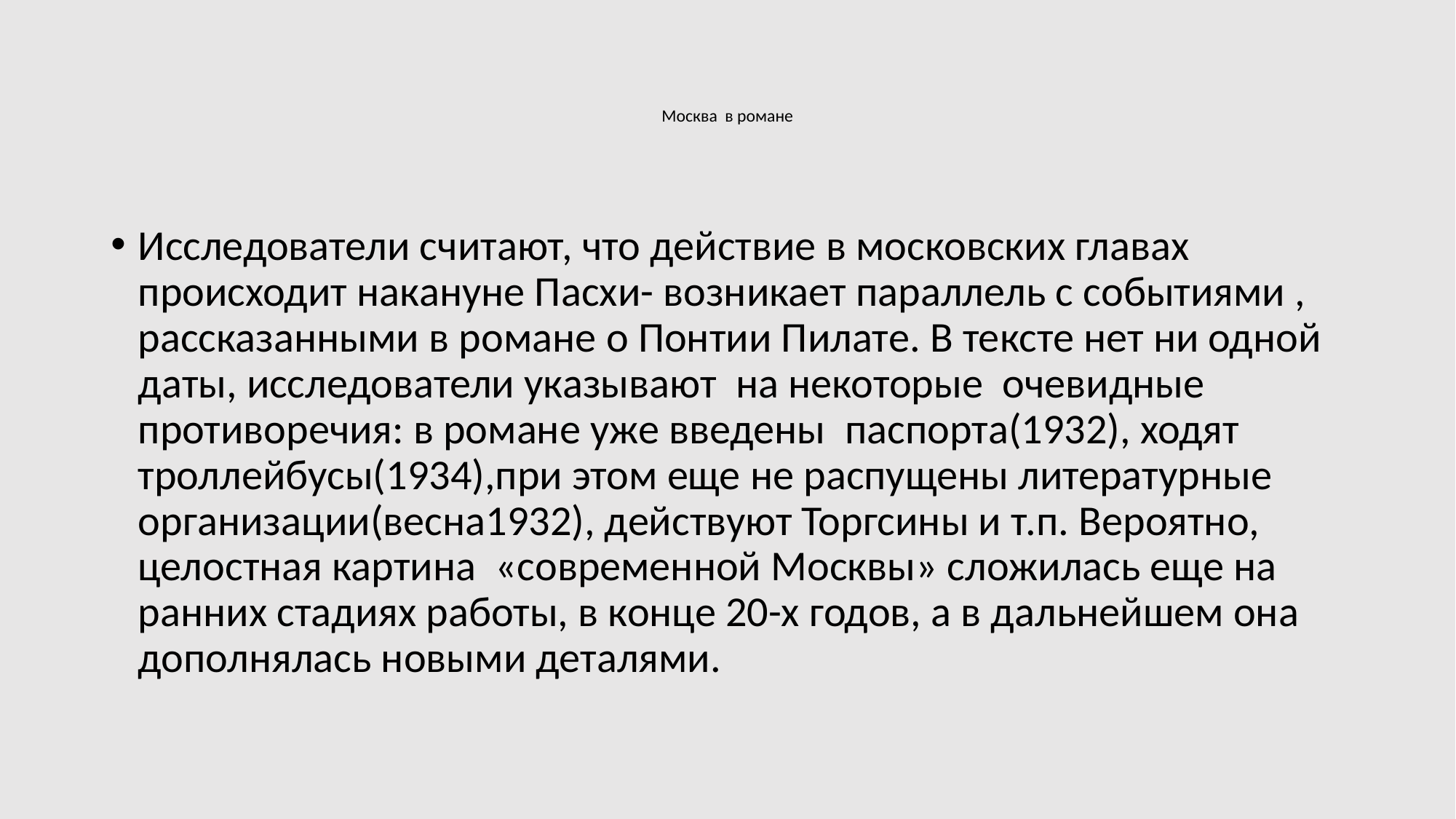

# Москва  в романе
Исследователи считают, что действие в московских главах происходит накануне Пасхи- возникает параллель с событиями , рассказанными в романе о Понтии Пилате. В тексте нет ни одной даты, исследователи указывают  на некоторые  очевидные противоречия: в романе уже введены  паспорта(1932), ходят троллейбусы(1934),при этом еще не распущены литературные организации(весна1932), действуют Торгсины и т.п. Вероятно, целостная картина  «современной Москвы» сложилась еще на ранних стадиях работы, в конце 20-х годов, а в дальнейшем она дополнялась новыми деталями.